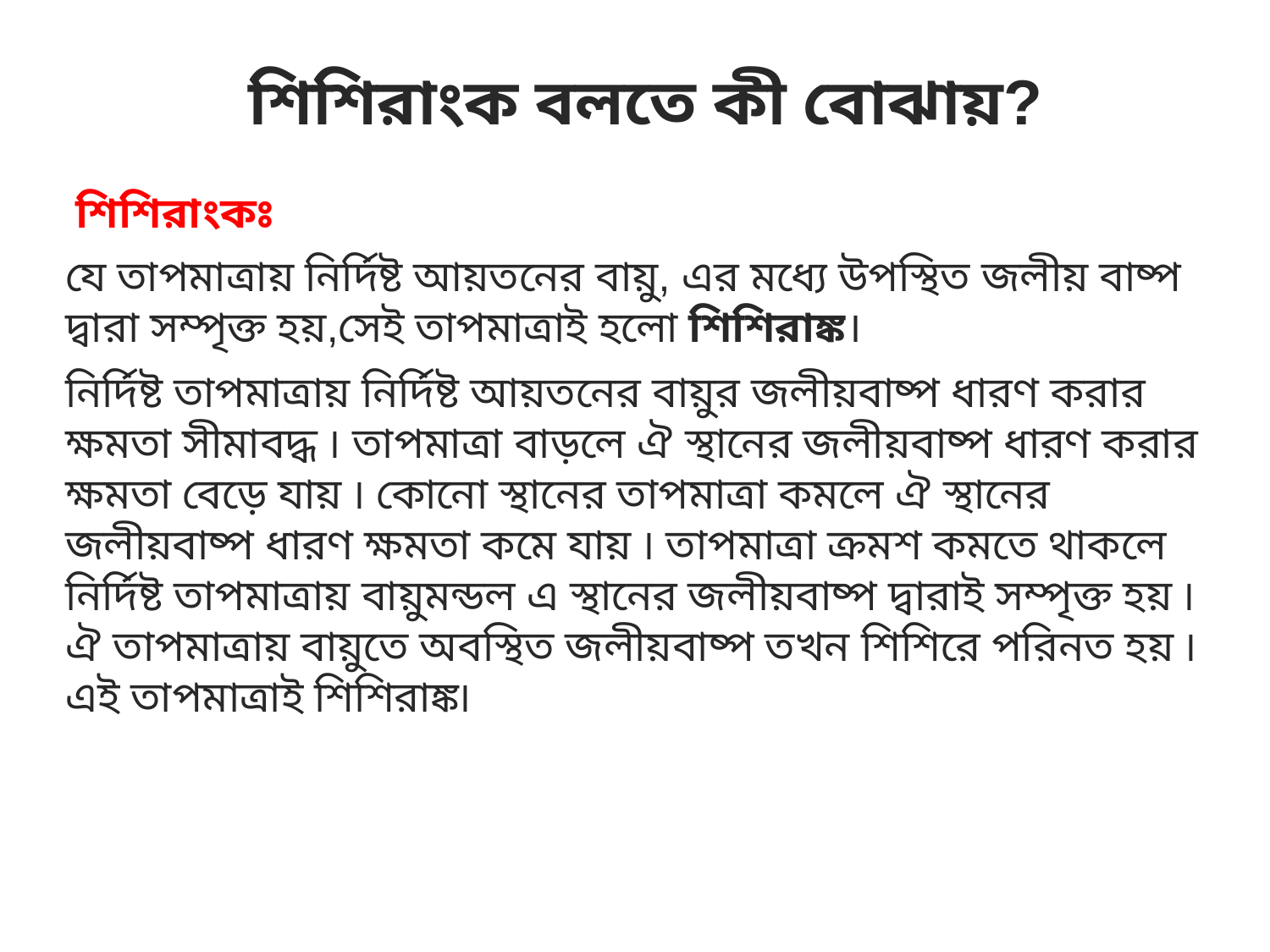

শিশিরাংক বলতে কী বোঝায়?
শিশিরাংকঃ
যে তাপমাত্রায় নির্দিষ্ট আয়তনের বায়ু, এর মধ্যে উপস্থিত জলীয় বাষ্প দ্বারা সম্পৃক্ত হয়,সেই তাপমাত্রাই হলো শিশিরাঙ্ক।
নির্দিষ্ট তাপমাত্রায় নির্দিষ্ট আয়তনের বায়ুর জলীয়বাষ্প ধারণ করার ক্ষমতা সীমাবদ্ধ ৷ তাপমাত্রা বাড়লে ঐ স্থানের জলীয়বাষ্প ধারণ করার ক্ষমতা বেড়ে যায় ৷ কোনো স্থানের তাপমাত্রা কমলে ঐ স্থানের জলীয়বাষ্প ধারণ ক্ষমতা কমে যায় ৷ তাপমাত্রা ক্রমশ কমতে থাকলে নির্দিষ্ট তাপমাত্রায় বায়ুমন্ডল এ স্থানের জলীয়বাষ্প দ্বারাই সম্পৃক্ত হয় ৷ ঐ তাপমাত্রায় বায়ুতে অবস্থিত জলীয়বাষ্প তখন শিশিরে পরিনত হয় ৷ এই তাপমাত্রাই শিশিরাঙ্ক৷